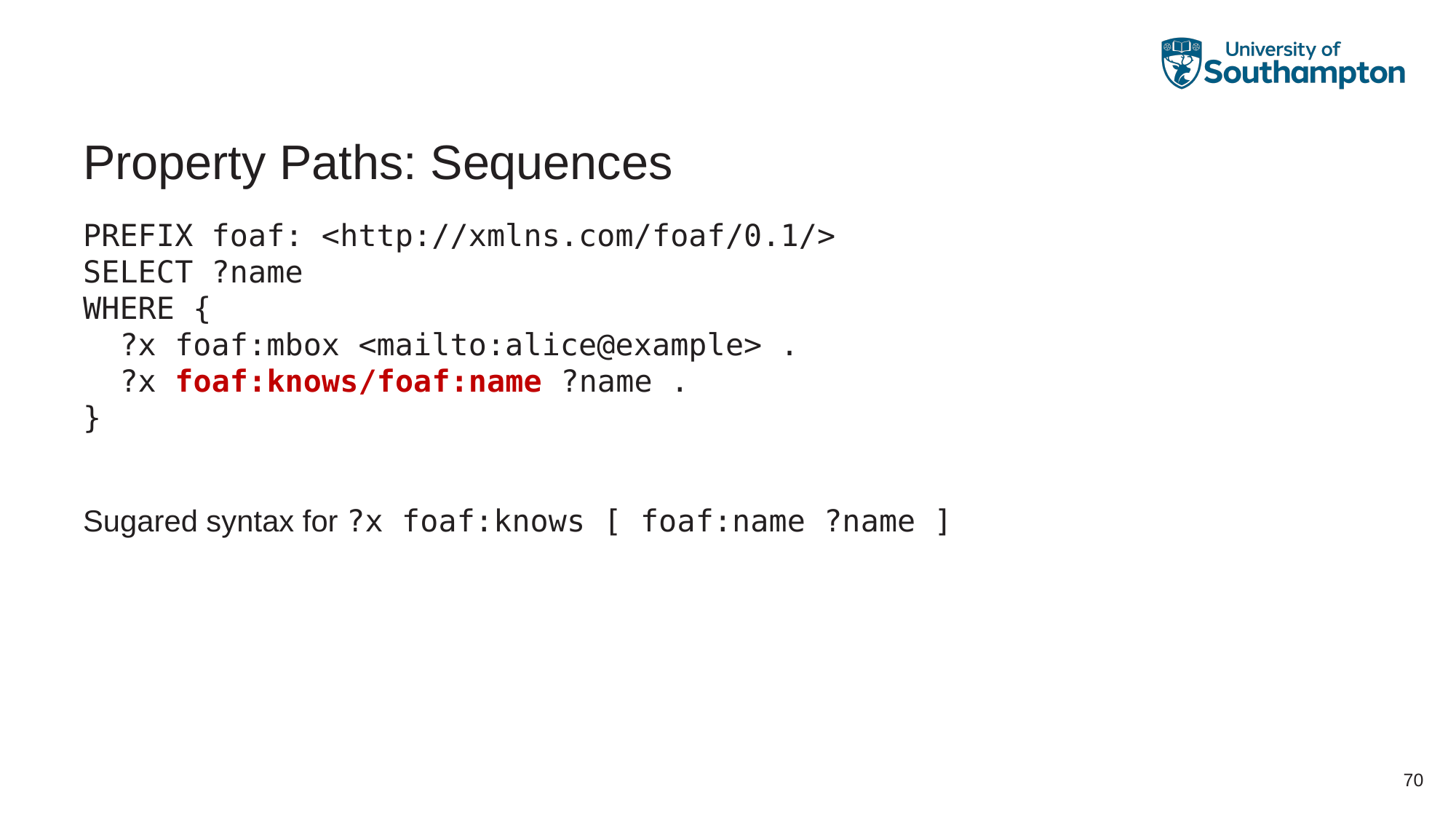

# Property Paths: Sequences
PREFIX foaf: <http://xmlns.com/foaf/0.1/>
SELECT ?name
WHERE {
  ?x foaf:mbox <mailto:alice@example> .
  ?x foaf:knows/foaf:name ?name .
}

Sugared syntax for ?x foaf:knows [ foaf:name ?name ]